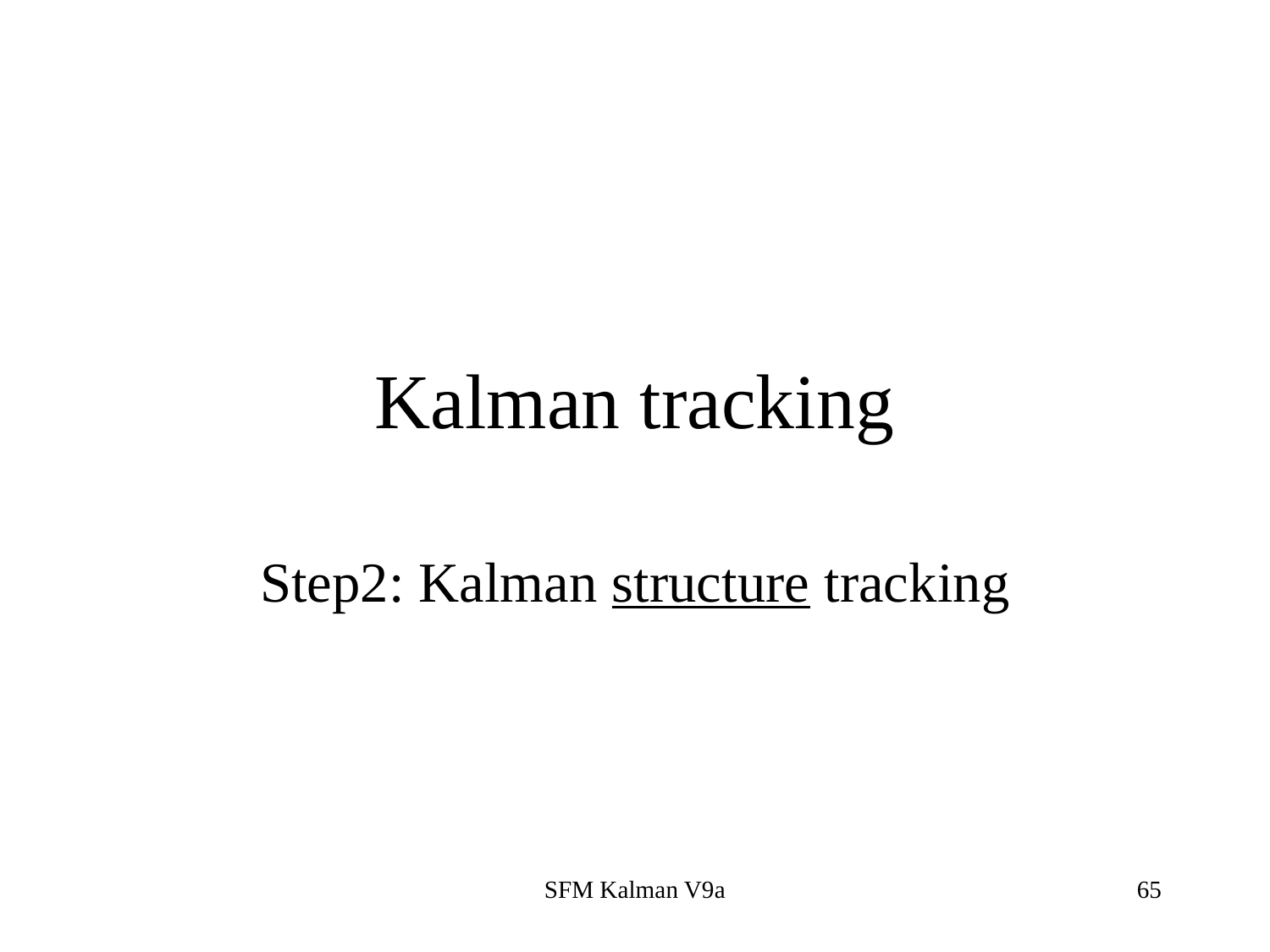

# Kalman tracking
Step2: Kalman structure tracking
SFM Kalman V9a
65